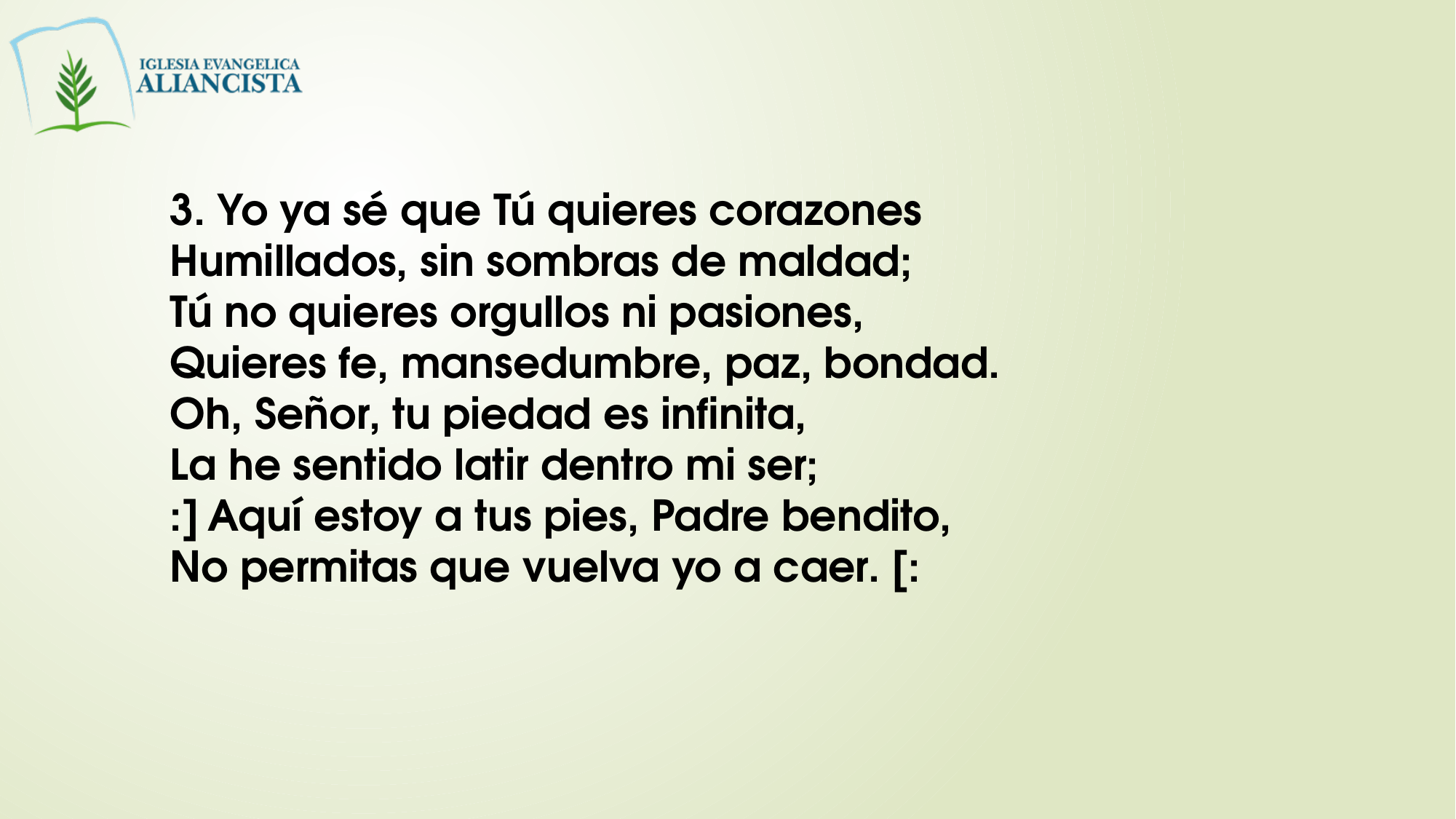

3. Yo ya sé que Tú quieres corazones
Humillados, sin sombras de maldad;
Tú no quieres orgullos ni pasiones,
Quieres fe, mansedumbre, paz, bondad.
Oh, Señor, tu piedad es infinita,
La he sentido latir dentro mi ser;
:] Aquí estoy a tus pies, Padre bendito,
No permitas que vuelva yo a caer. [: